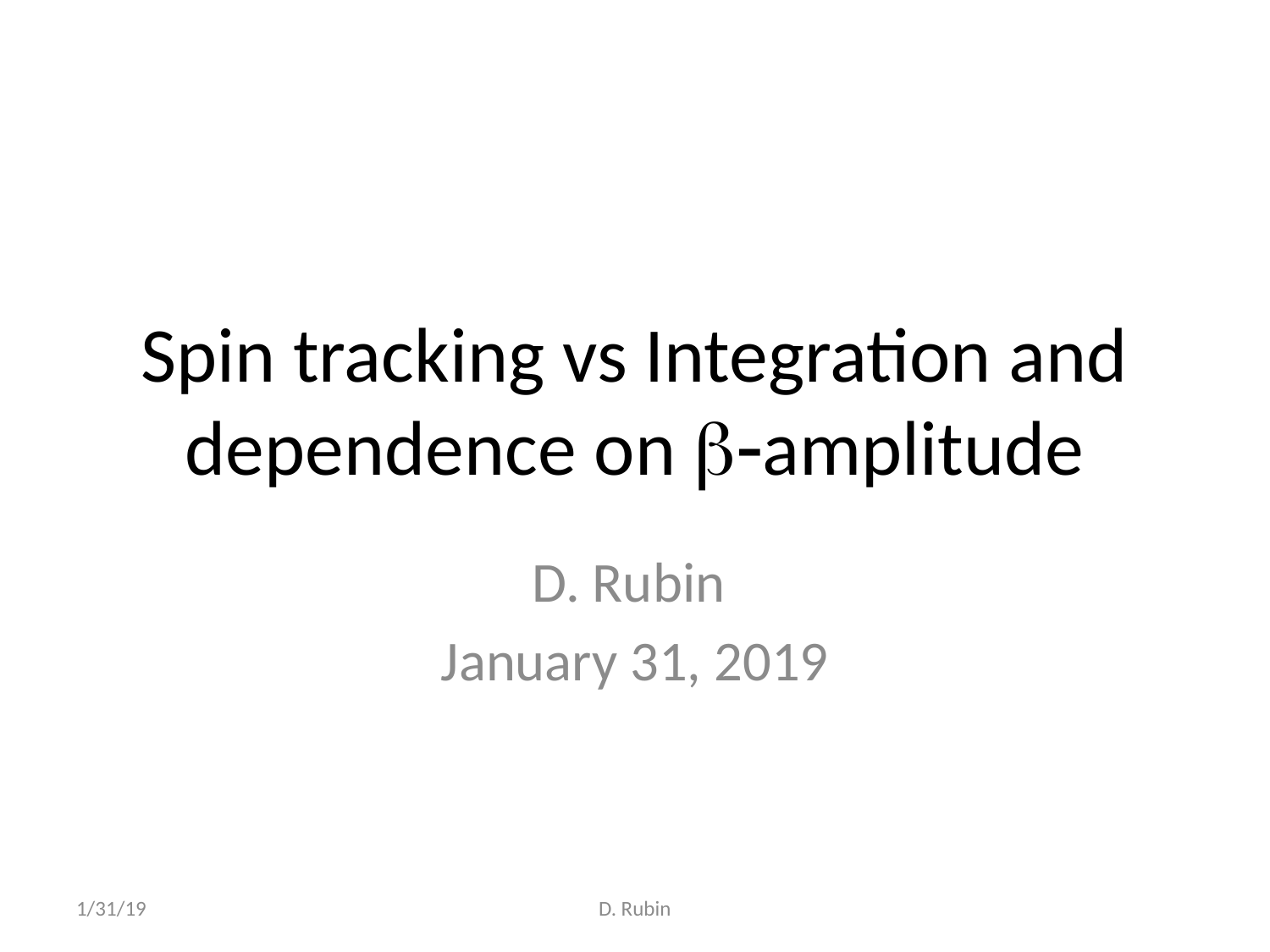

# Spin tracking vs Integration and dependence on β−amplitude
D. Rubin
January 31, 2019

1/31/19
D. Rubin